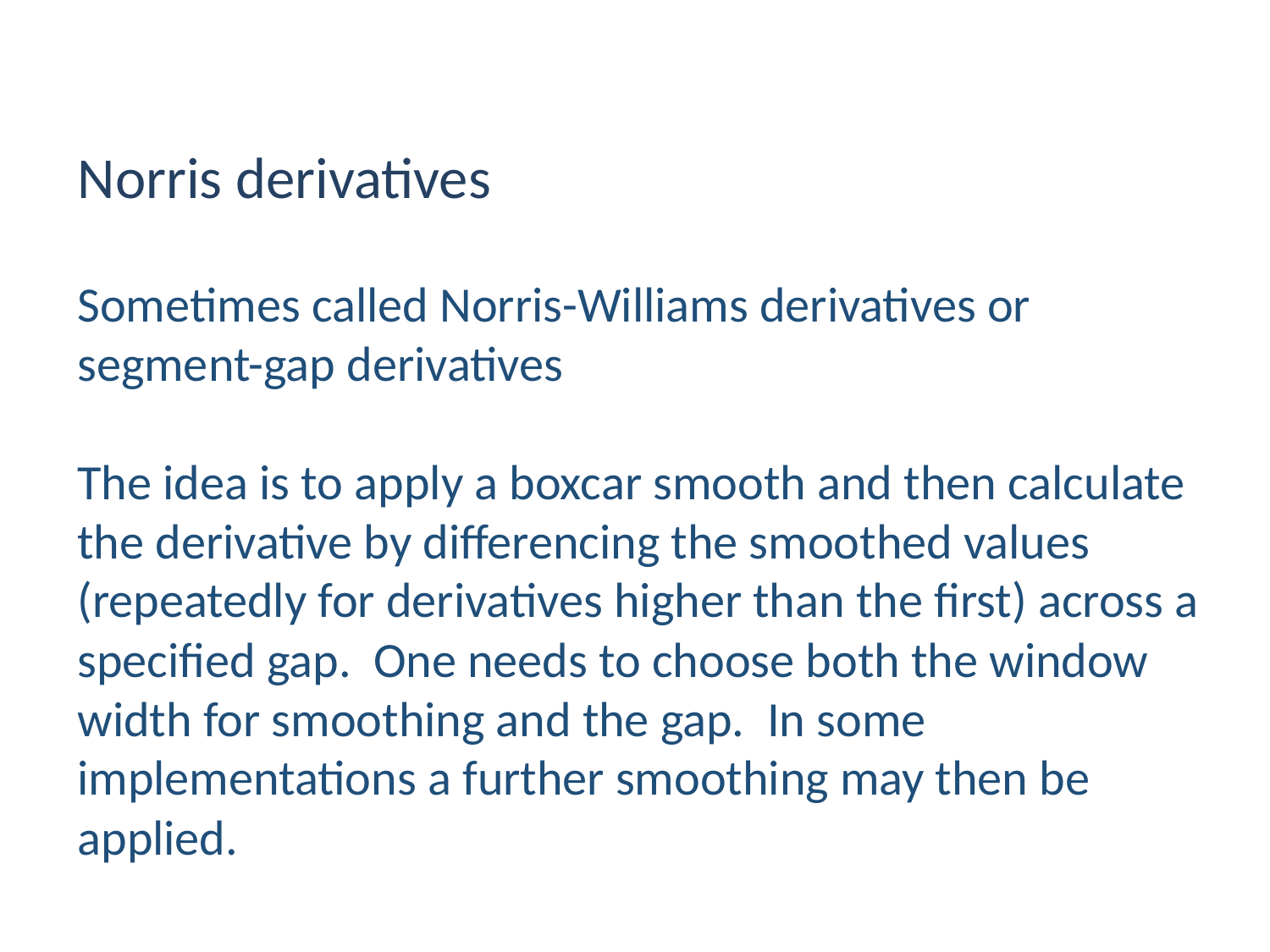

# Norris derivatives
Sometimes called Norris-Williams derivatives or segment-gap derivatives

The idea is to apply a boxcar smooth and then calculate the derivative by differencing the smoothed values (repeatedly for derivatives higher than the first) across a specified gap.  One needs to choose both the window width for smoothing and the gap.  In some implementations a further smoothing may then be applied.